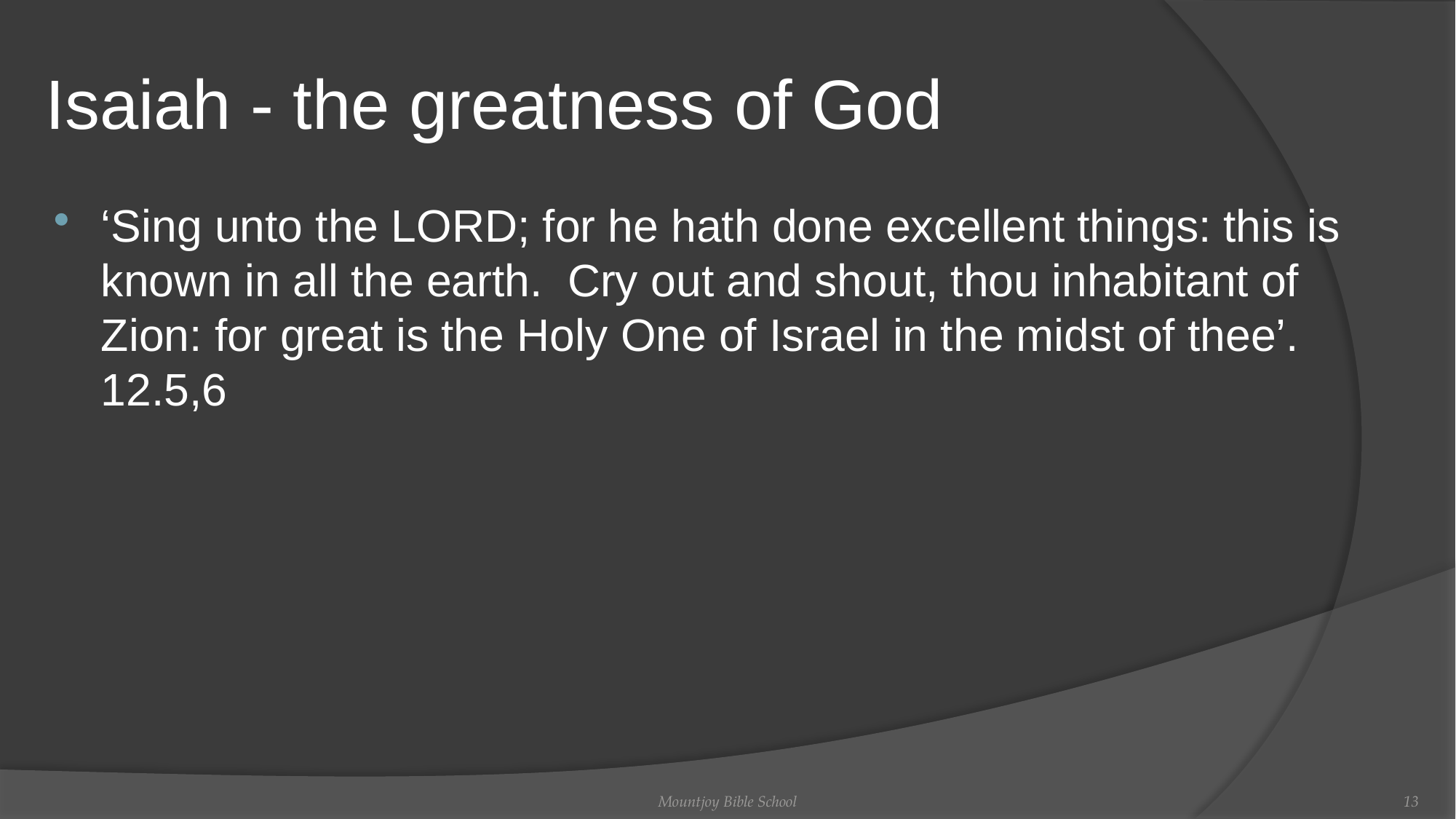

# Isaiah - the greatness of God
‘Sing unto the LORD; for he hath done excellent things: this is known in all the earth.  Cry out and shout, thou inhabitant of Zion: for great is the Holy One of Israel in the midst of thee’. 12.5,6
Mountjoy Bible School
13